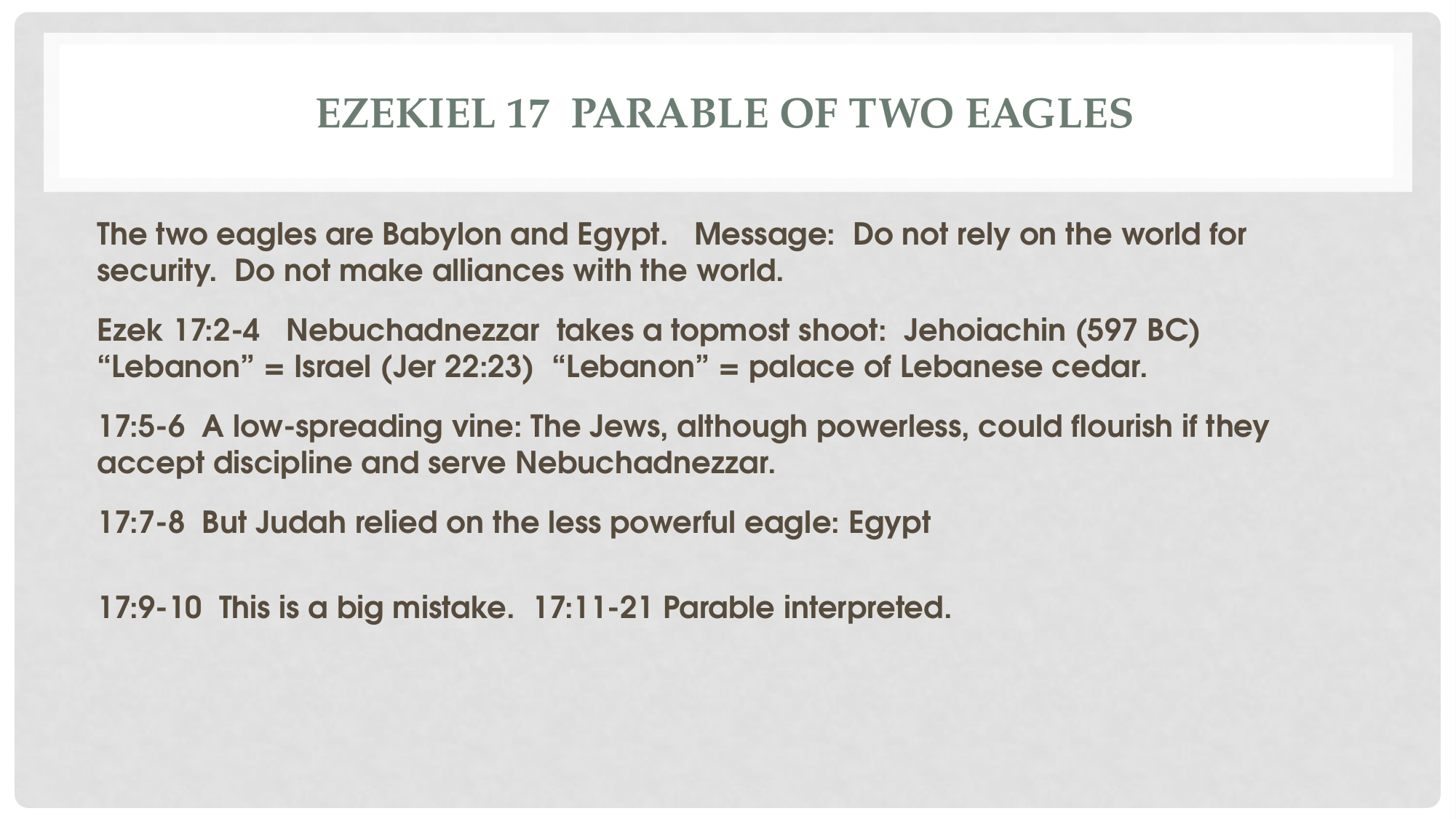

# Ezekiel 17  Parable of two eagles
The two eagles are Babylon and Egypt.   Message:  Do not rely on the world for security.  Do not make alliances with the world.

Ezek 17:2-4   Nebuchadnezzar  takes a topmost shoot:  Jehoiachin (597 BC)   “Lebanon” = Israel (Jer 22:23)  “Lebanon” = palace of Lebanese cedar.

17:5-6  A low-spreading vine: The Jews, although powerless, could flourish if they accept discipline and serve Nebuchadnezzar.

17:7-8  But Judah relied on the less powerful eagle: Egypt

17:9-10  This is a big mistake.  17:11-21 Parable interpreted.